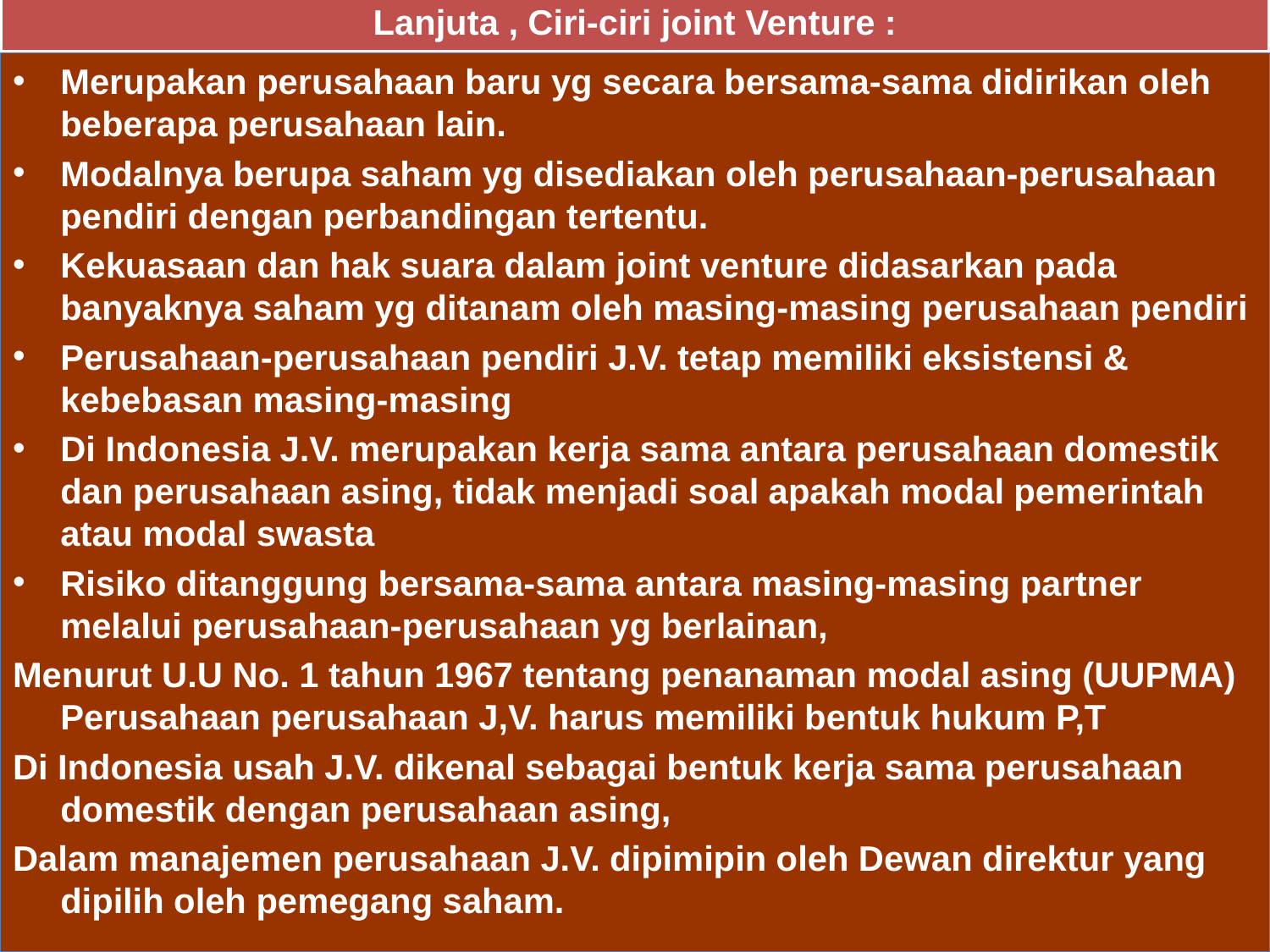

# Lanjuta , Ciri-ciri joint Venture :
Merupakan perusahaan baru yg secara bersama-sama didirikan oleh beberapa perusahaan lain.
Modalnya berupa saham yg disediakan oleh perusahaan-perusahaan pendiri dengan perbandingan tertentu.
Kekuasaan dan hak suara dalam joint venture didasarkan pada banyaknya saham yg ditanam oleh masing-masing perusahaan pendiri
Perusahaan-perusahaan pendiri J.V. tetap memiliki eksistensi & kebebasan masing-masing
Di Indonesia J.V. merupakan kerja sama antara perusahaan domestik dan perusahaan asing, tidak menjadi soal apakah modal pemerintah atau modal swasta
Risiko ditanggung bersama-sama antara masing-masing partner melalui perusahaan-perusahaan yg berlainan,
Menurut U.U No. 1 tahun 1967 tentang penanaman modal asing (UUPMA) Perusahaan perusahaan J,V. harus memiliki bentuk hukum P,T
Di Indonesia usah J.V. dikenal sebagai bentuk kerja sama perusahaan domestik dengan perusahaan asing,
Dalam manajemen perusahaan J.V. dipimipin oleh Dewan direktur yang dipilih oleh pemegang saham.